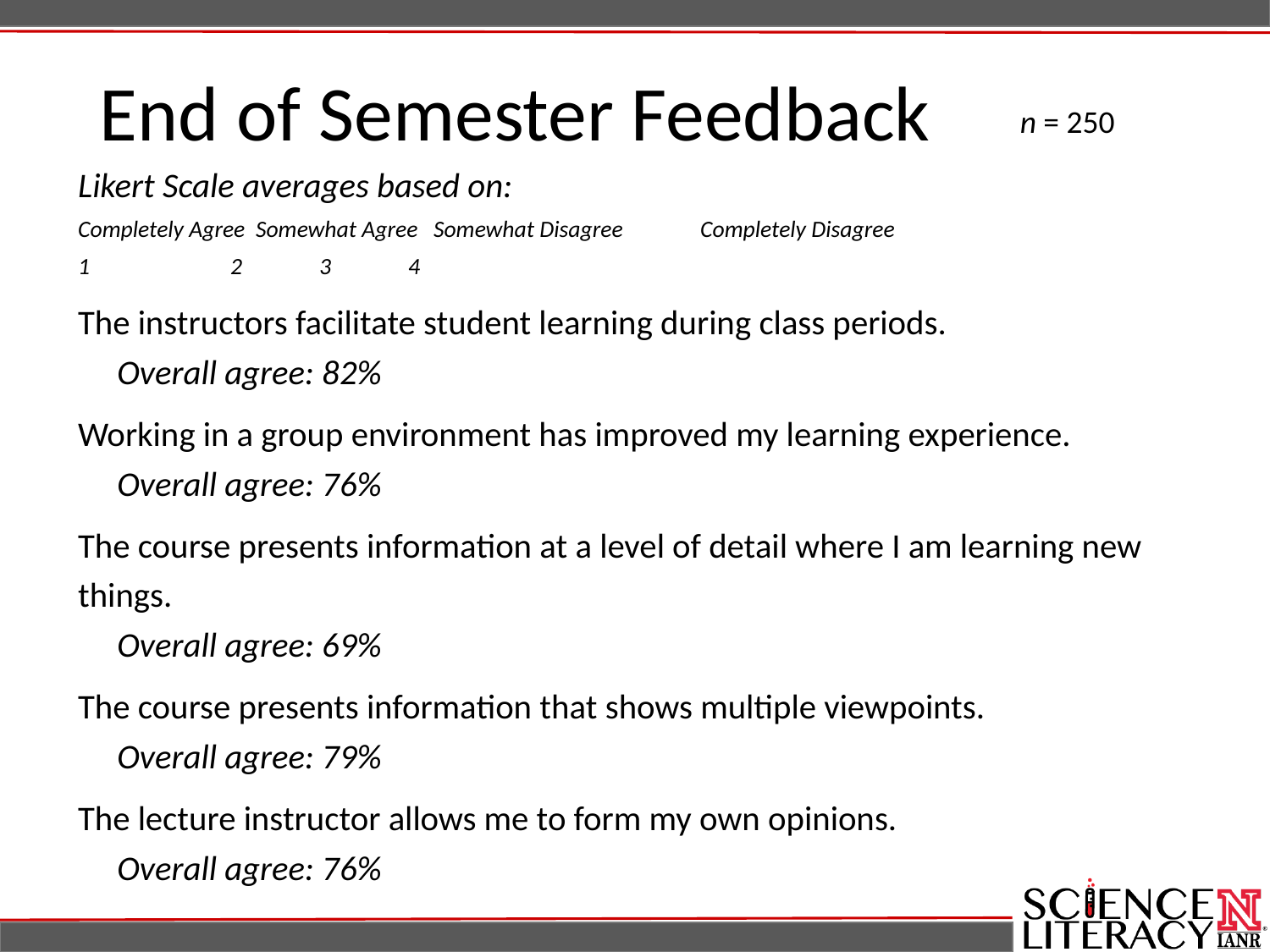

# End of Semester Feedback
n = 250
Likert Scale averages based on:
Completely Agree	Somewhat Agree	Somewhat Disagree	Completely Disagree
 			2		3		4
The instructors facilitate student learning during class periods.
     Overall agree: 82%
Working in a group environment has improved my learning experience.
     Overall agree: 76%
The course presents information at a level of detail where I am learning new things.
     Overall agree: 69%
The course presents information that shows multiple viewpoints.
     Overall agree: 79%
The lecture instructor allows me to form my own opinions.
     Overall agree: 76%